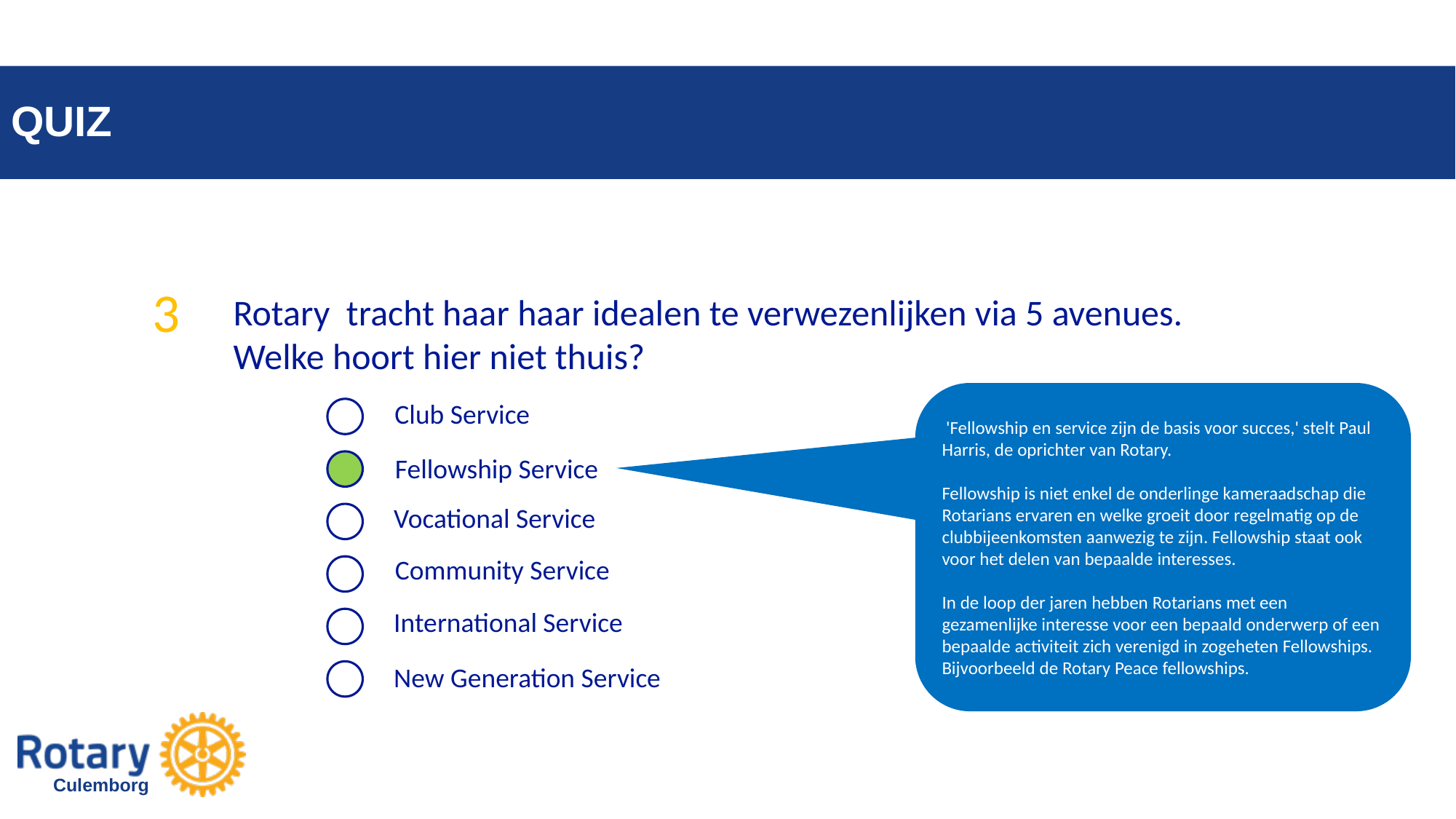

# QUIZ
RESOURCES
3
Rotary  tracht haar haar idealen te verwezenlijken via 5 avenues.
Welke hoort hier niet thuis?
 'Fellowship en service zijn de basis voor succes,' stelt Paul Harris, de oprichter van Rotary.

Fellowship is niet enkel de onderlinge kameraadschap die Rotarians ervaren en welke groeit door regelmatig op de clubbijeenkomsten aanwezig te zijn. Fellowship staat ook voor het delen van bepaalde interesses.

In de loop der jaren hebben Rotarians met een gezamenlijke interesse voor een bepaald onderwerp of een bepaalde activiteit zich verenigd in zogeheten Fellowships. Bijvoorbeeld de Rotary Peace fellowships.
Club Service

Fellowship Service

Vocational Service

Community Service

International Service

New Generation Service